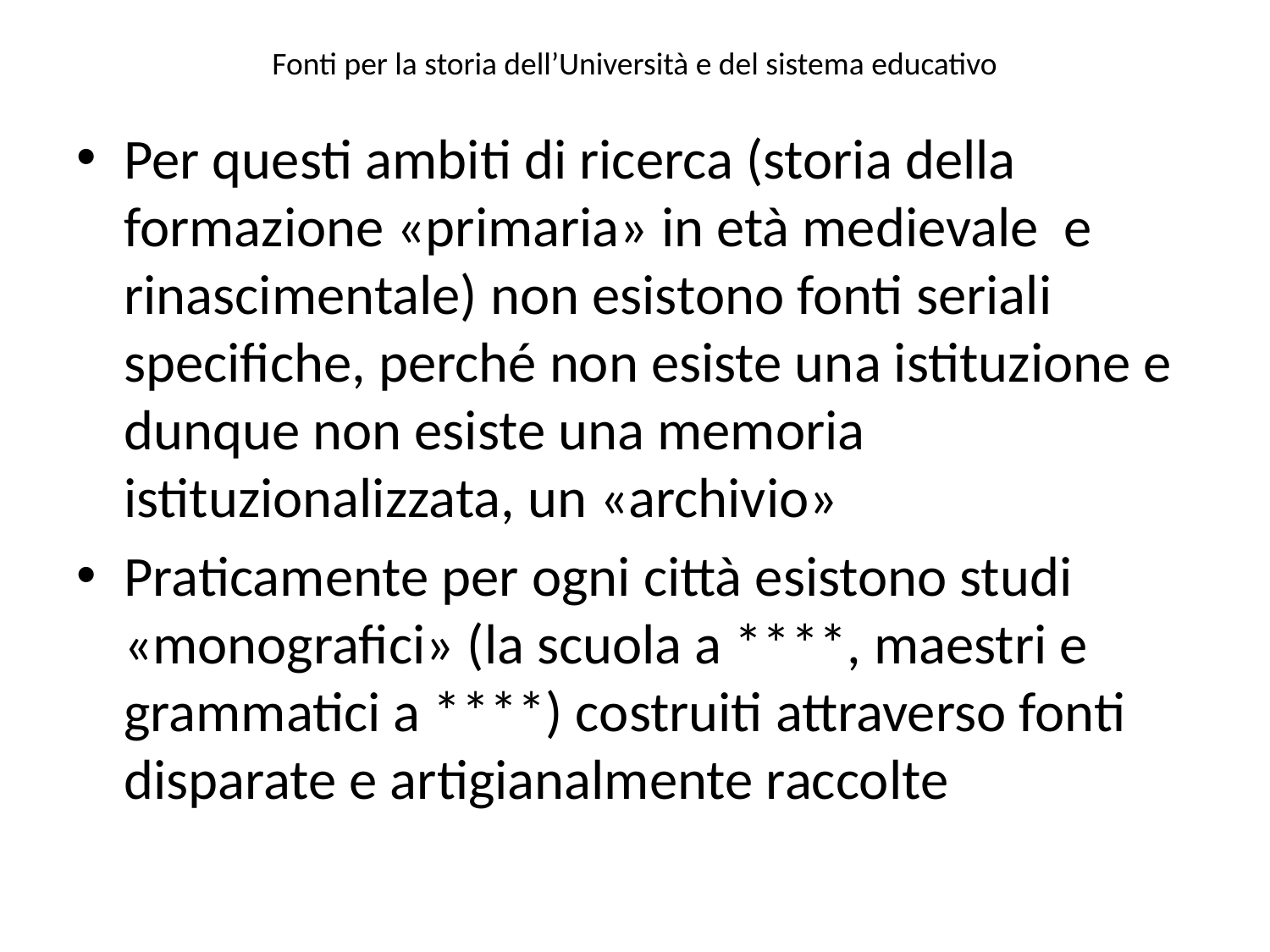

# Fonti per la storia dell’Università e del sistema educativo
Per questi ambiti di ricerca (storia della formazione «primaria» in età medievale  e rinascimentale) non esistono fonti seriali specifiche, perché non esiste una istituzione e dunque non esiste una memoria istituzionalizzata, un «archivio»
Praticamente per ogni città esistono studi «monografici» (la scuola a ****, maestri e grammatici a ****) costruiti attraverso fonti disparate e artigianalmente raccolte